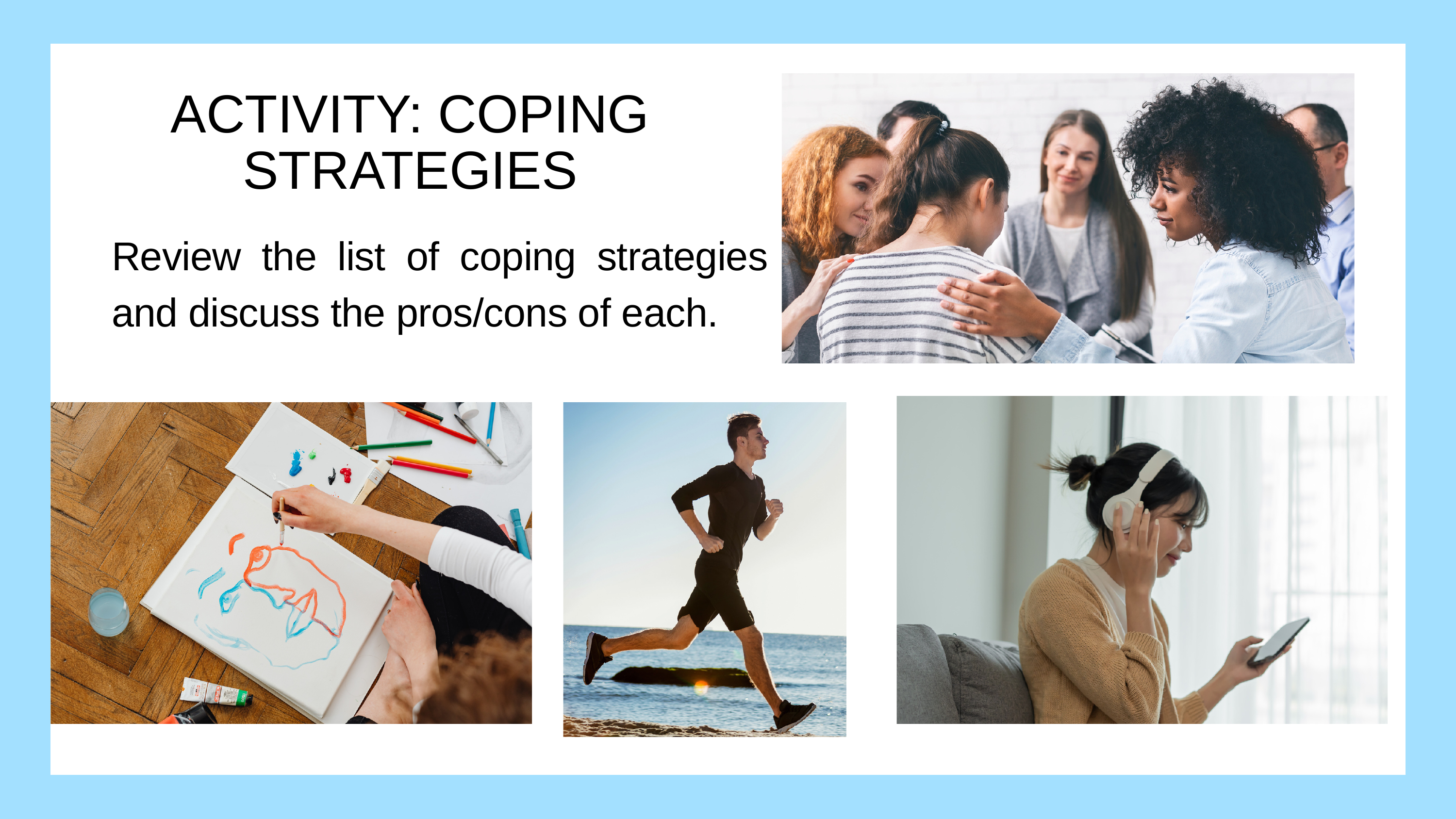

ACTIVITY: COPING STRATEGIES
Review the list of coping strategies and discuss the pros/cons of each.